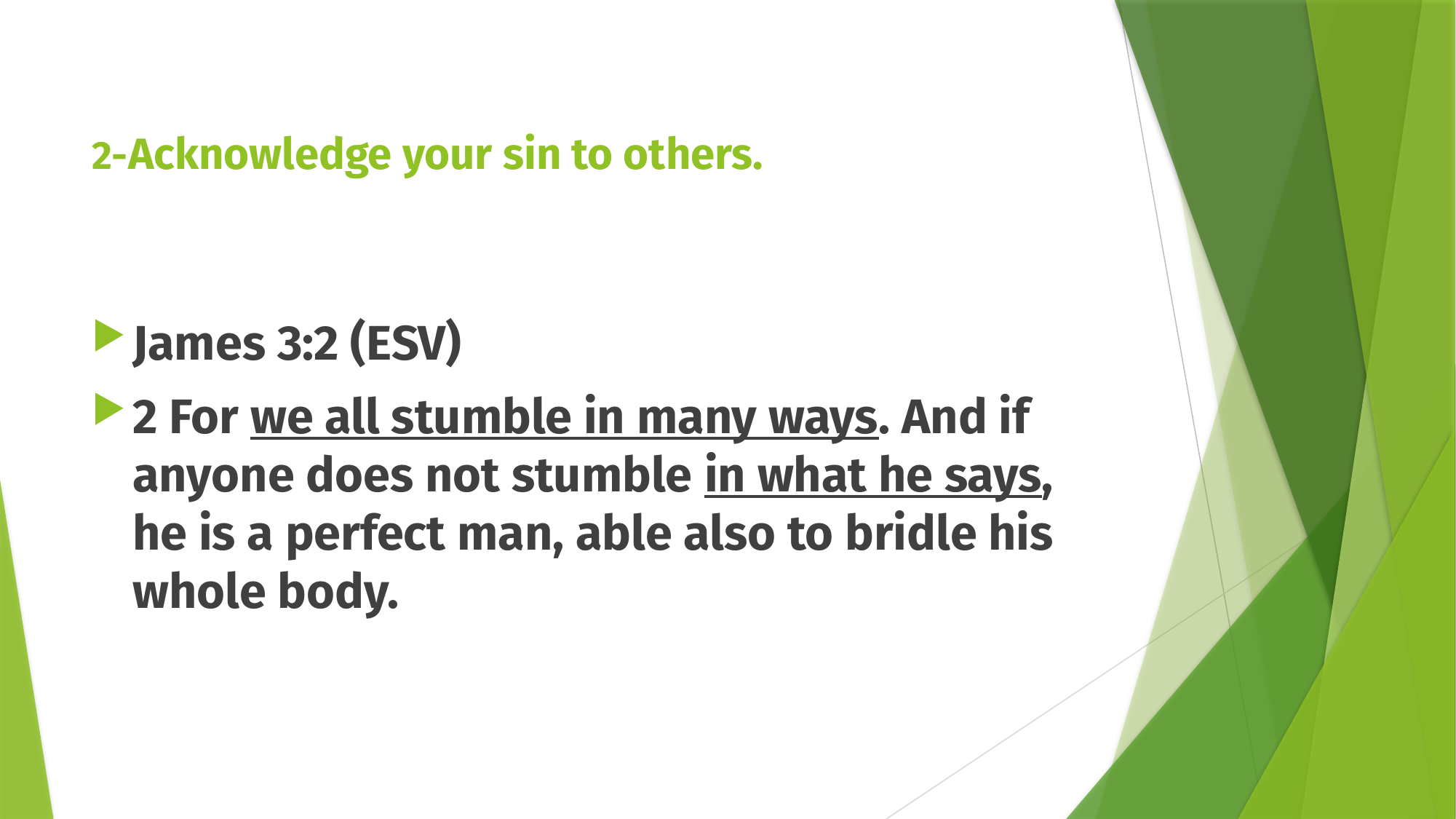

# 2-Acknowledge your sin to others.

James 3:2 (ESV)
2 For we all stumble in many ways. And if anyone does not stumble in what he says, he is a perfect man, able also to bridle his whole body.